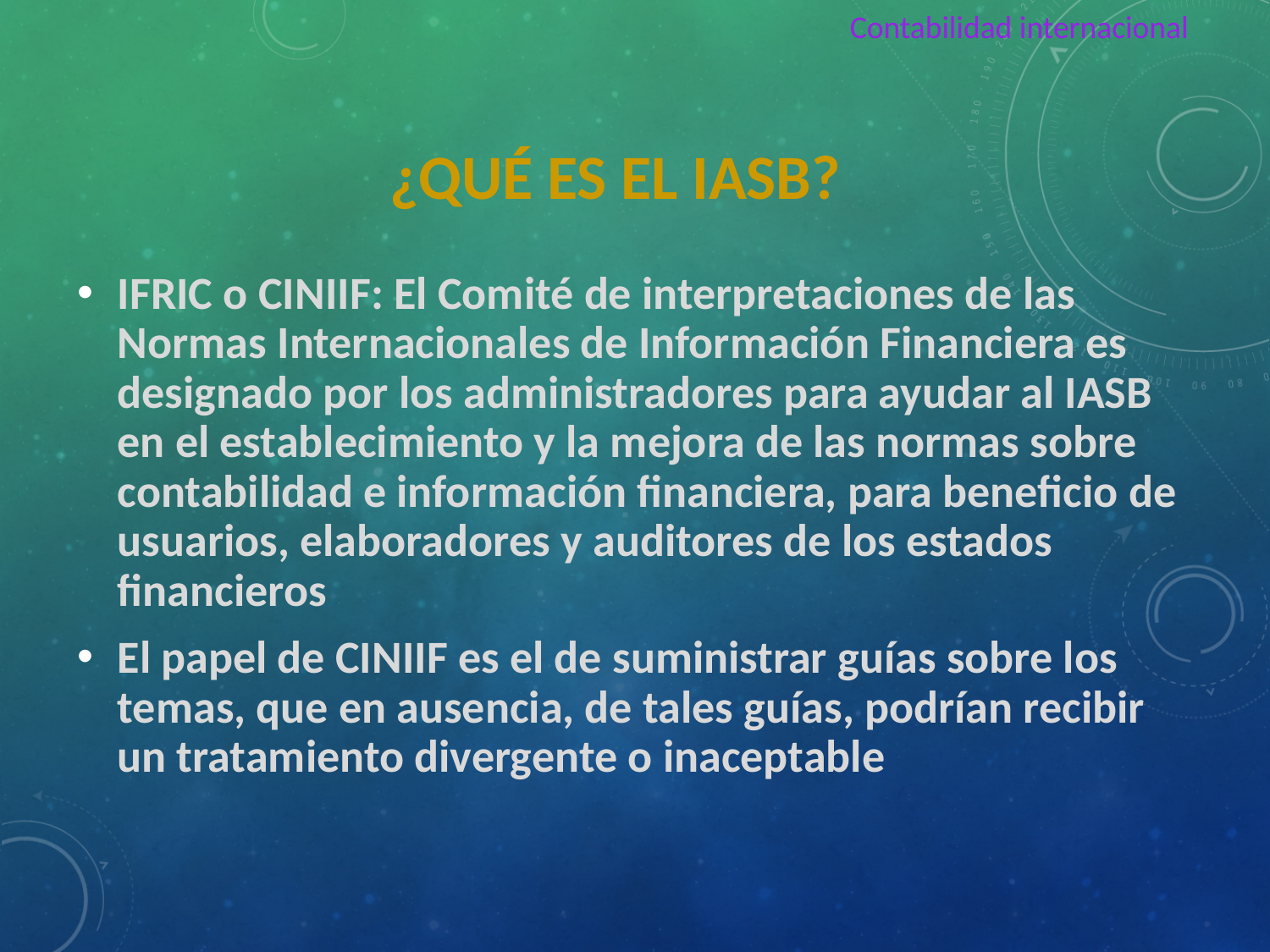

Contabilidad internacional
# ¿Qué es el IASB?

IFRIC o CINIIF: El Comité de interpretaciones de las Normas Internacionales de Información Financiera es designado por los administradores para ayudar al IASB en el establecimiento y la mejora de las normas sobre contabilidad e información financiera, para beneficio de usuarios, elaboradores y auditores de los estados financieros
El papel de CINIIF es el de suministrar guías sobre los temas, que en ausencia, de tales guías, podrían recibir un tratamiento divergente o inaceptable